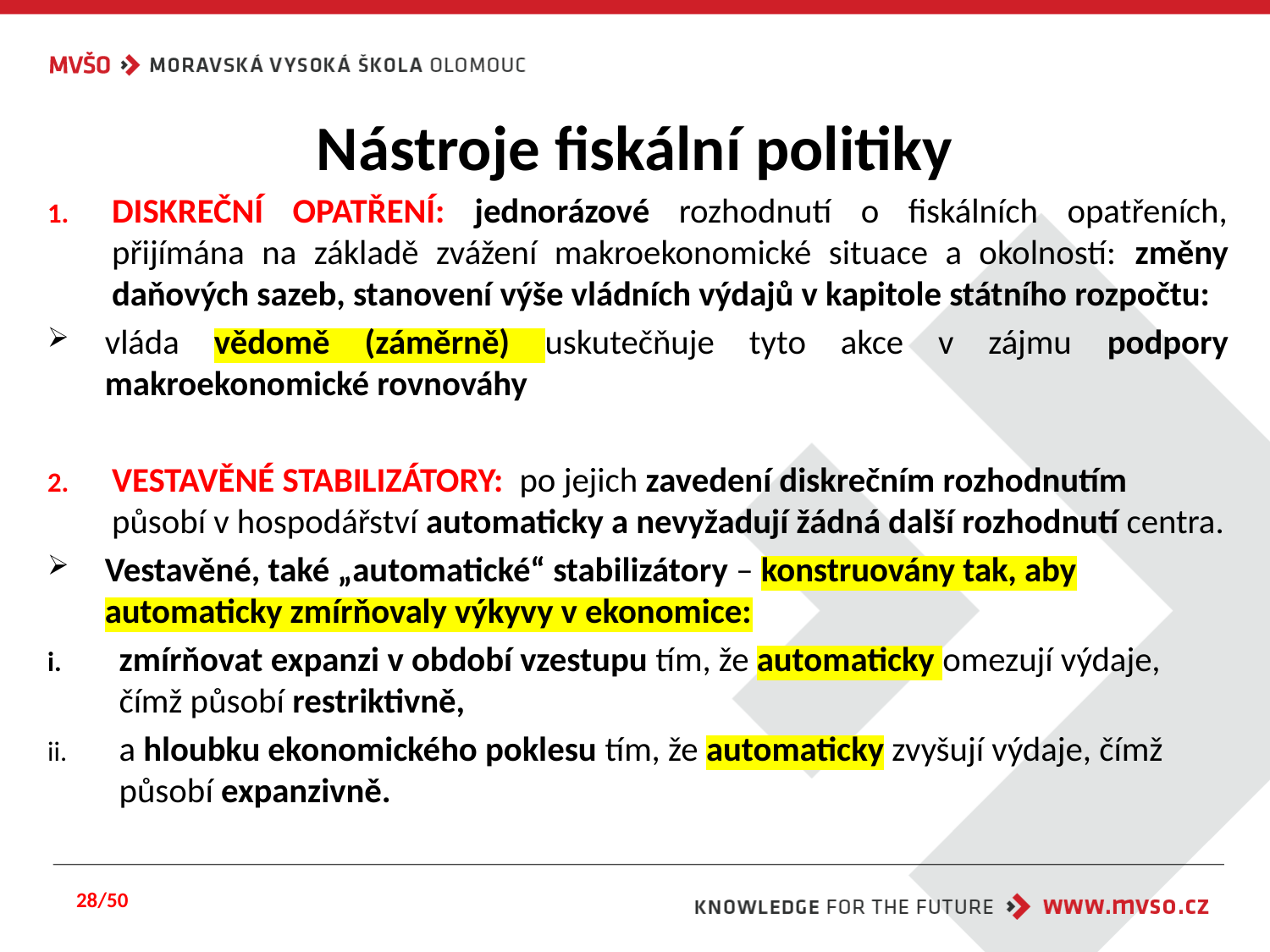

# Nástroje fiskální politiky
DISKREČNÍ OPATŘENÍ: jednorázové rozhodnutí o fiskálních opatřeních, přijímána na základě zvážení makroekonomické situace a okolností: změny daňových sazeb, stanovení výše vládních výdajů v kapitole státního rozpočtu:
vláda vědomě (záměrně) uskutečňuje tyto akce v zájmu podpory makroekonomické rovnováhy

VESTAVĚNÉ STABILIZÁTORY:  po jejich zavedení diskrečním rozhodnutím působí v hospodářství automaticky a nevyžadují žádná další rozhodnutí centra.
Vestavěné, také „automatické“ stabilizátory – konstruovány tak, aby automaticky zmírňovaly výkyvy v ekonomice:
zmírňovat expanzi v období vzestupu tím, že automaticky omezují výdaje, čímž působí restriktivně,
a hloubku ekonomického poklesu tím, že automaticky zvyšují výdaje, čímž působí expanzivně.
28/50